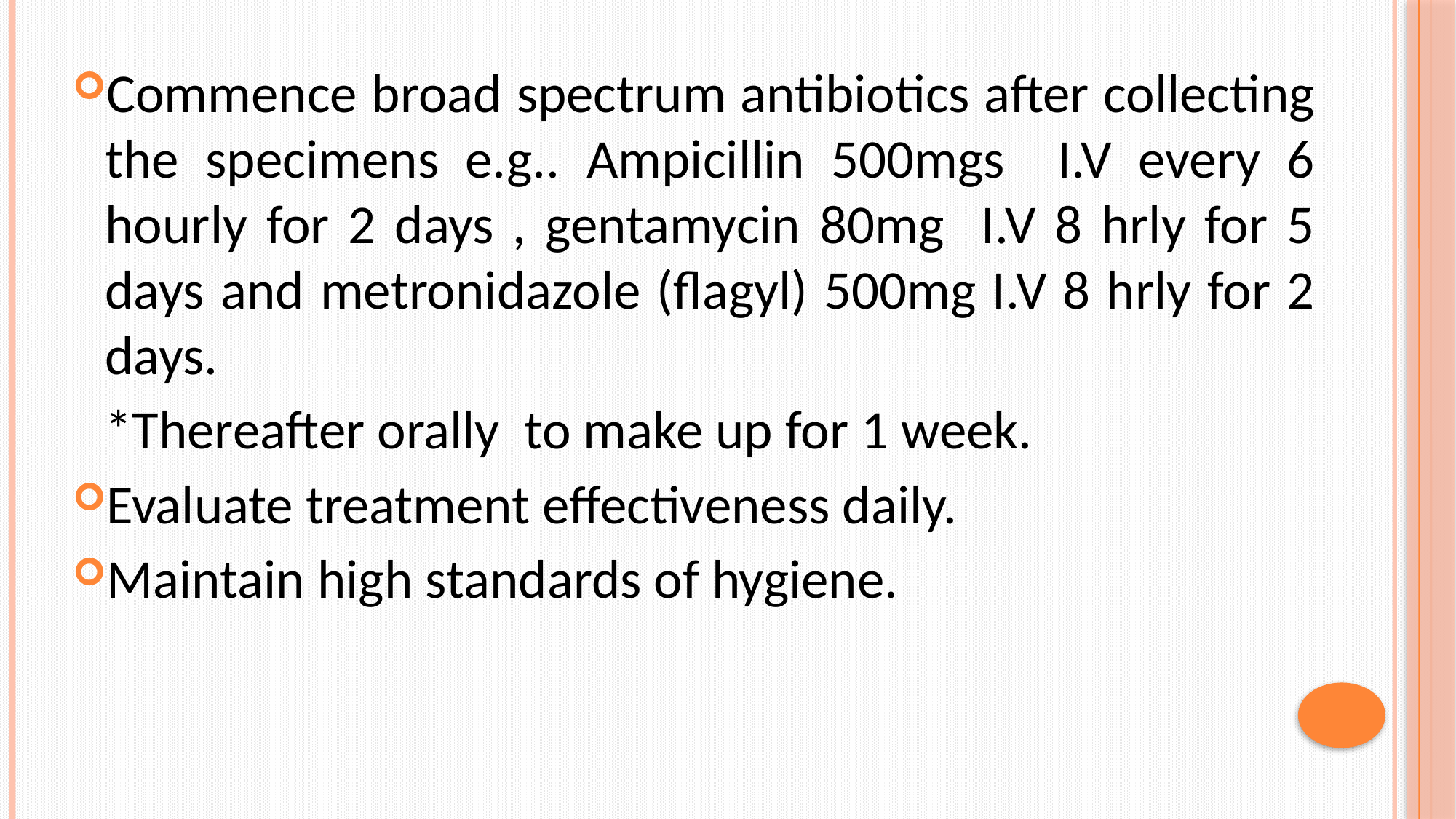

Commence broad spectrum antibiotics after collecting the specimens e.g.. Ampicillin 500mgs  I.V every 6 hourly for 2 days , gentamycin 80mg  I.V 8 hrly for 5 days and metronidazole (flagyl) 500mg I.V 8 hrly for 2 days.
	*Thereafter orally  to make up for 1 week.
Evaluate treatment effectiveness daily.
Maintain high standards of hygiene.